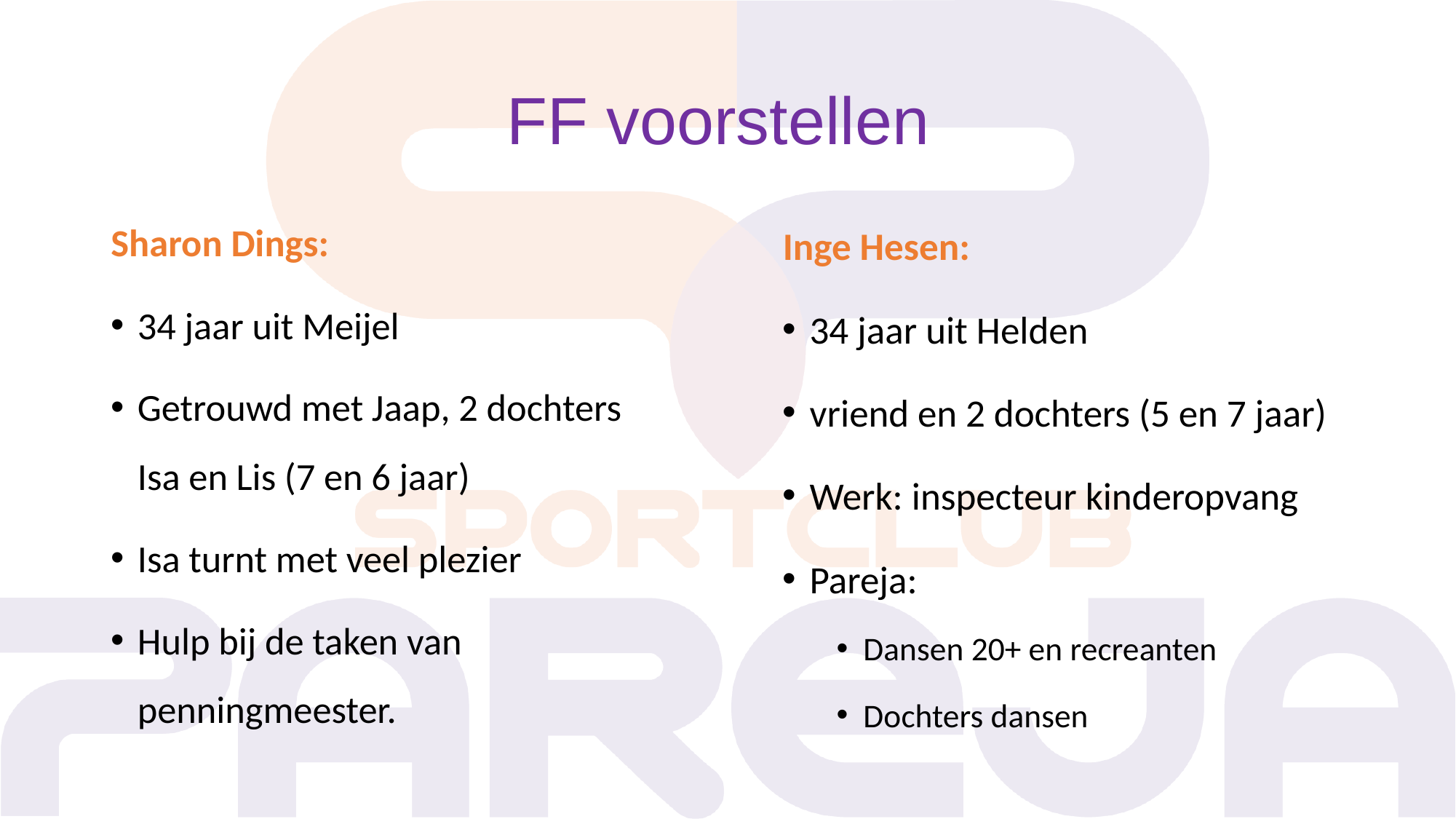

# FF voorstellen
Sharon Dings:
34 jaar uit Meijel
Getrouwd met Jaap, 2 dochters Isa en Lis (7 en 6 jaar)
Isa turnt met veel plezier
Hulp bij de taken van penningmeester.

Inge Hesen:
34 jaar uit Helden
vriend en 2 dochters (5 en 7 jaar)
Werk: inspecteur kinderopvang
Pareja:
Dansen 20+ en recreanten
Dochters dansen